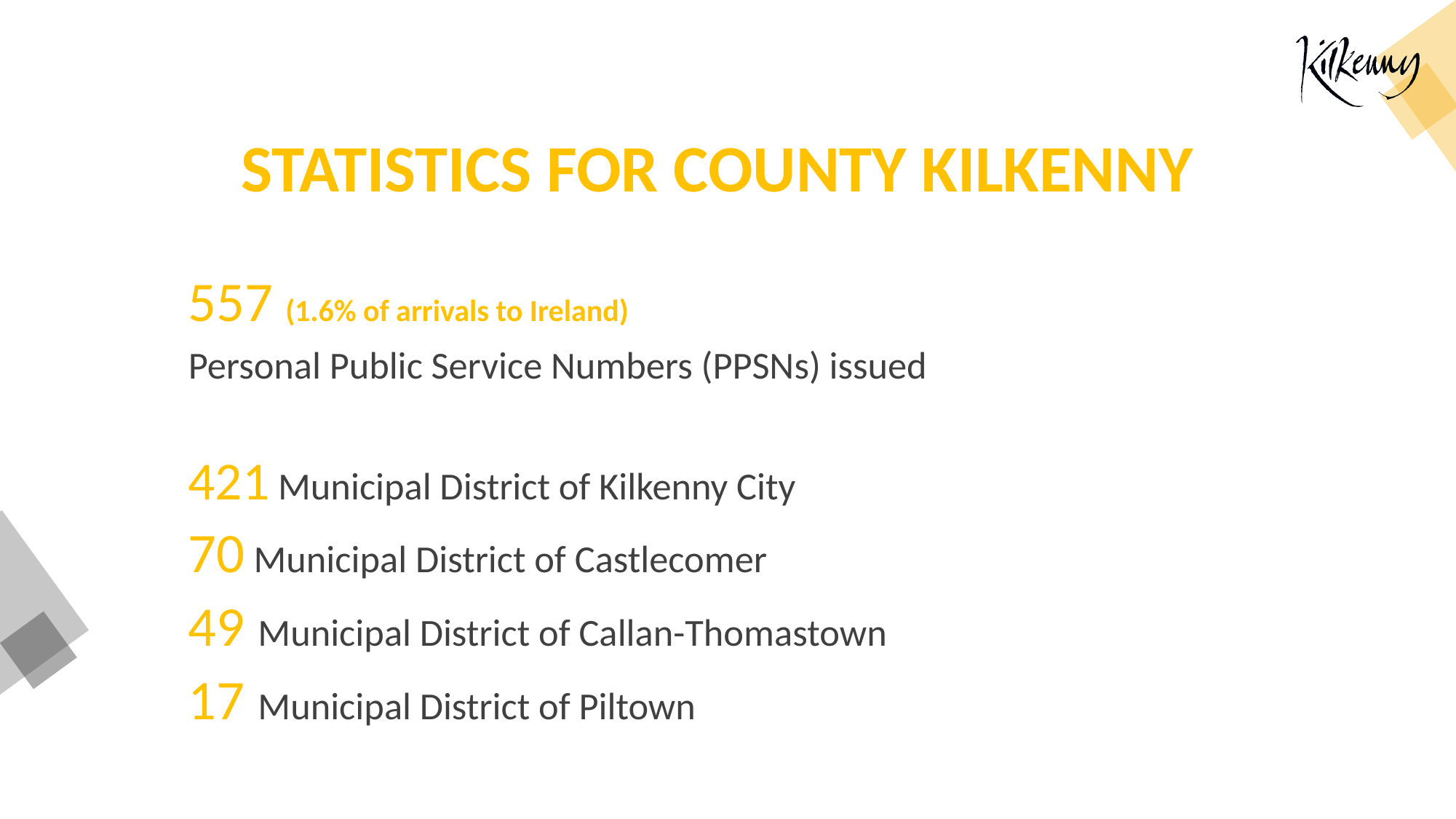

STATISTICS FOR COUNTY KILKENNY

	557 (1.6% of arrivals to Ireland)
	Personal Public Service Numbers (PPSNs) issued

	421 Municipal District of Kilkenny City
	70 Municipal District of Castlecomer
	49 Municipal District of Callan-Thomastown
	17 Municipal District of Piltown